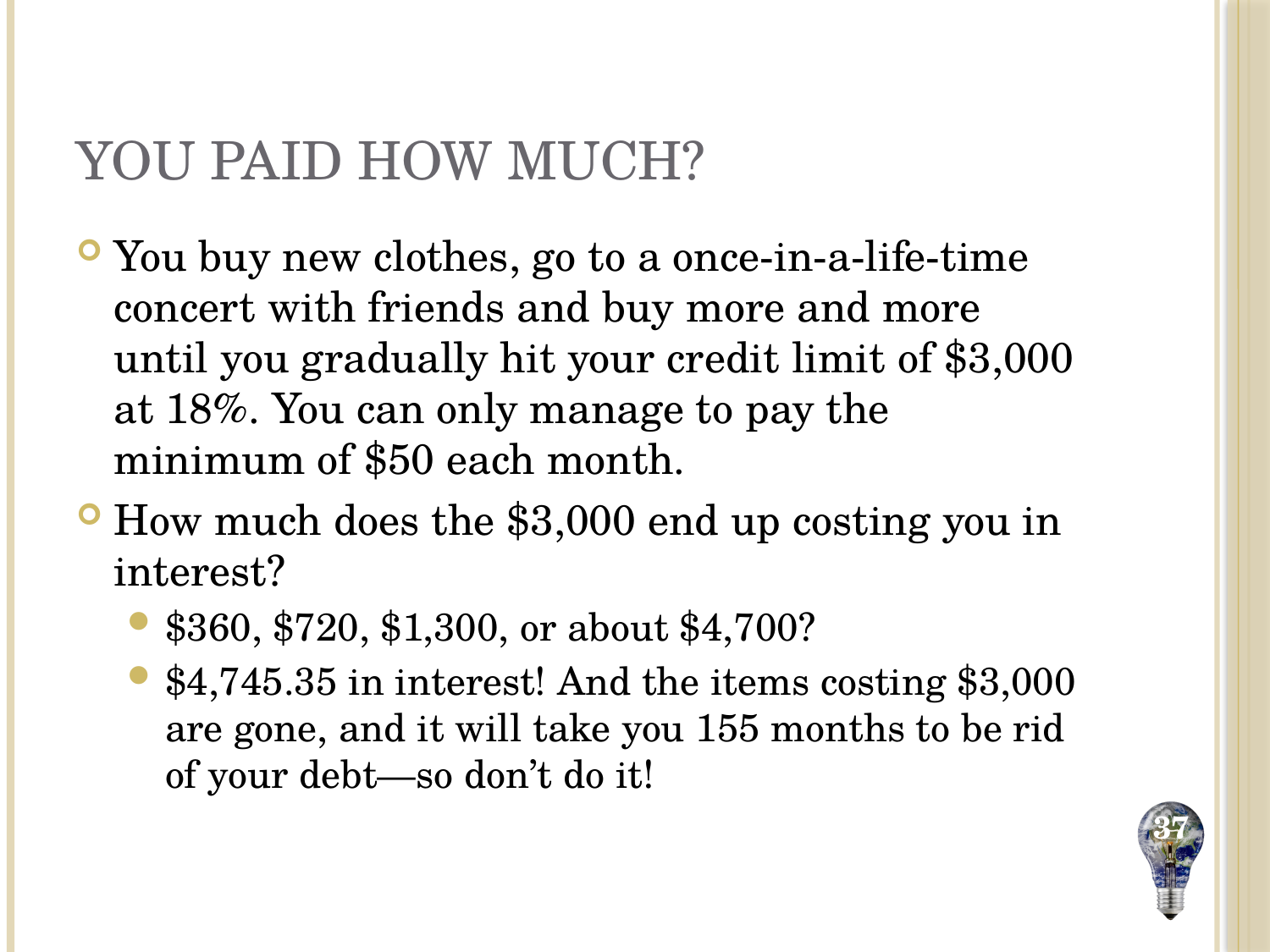

# You Paid How Much?
You buy new clothes, go to a once-in-a-life-time concert with friends and buy more and more until you gradually hit your credit limit of $3,000 at 18%. You can only manage to pay the minimum of $50 each month.
How much does the $3,000 end up costing you in interest?
$360, $720, $1,300, or about $4,700?
$4,745.35 in interest! And the items costing $3,000 are gone, and it will take you 155 months to be rid of your debt—so don’t do it!

37